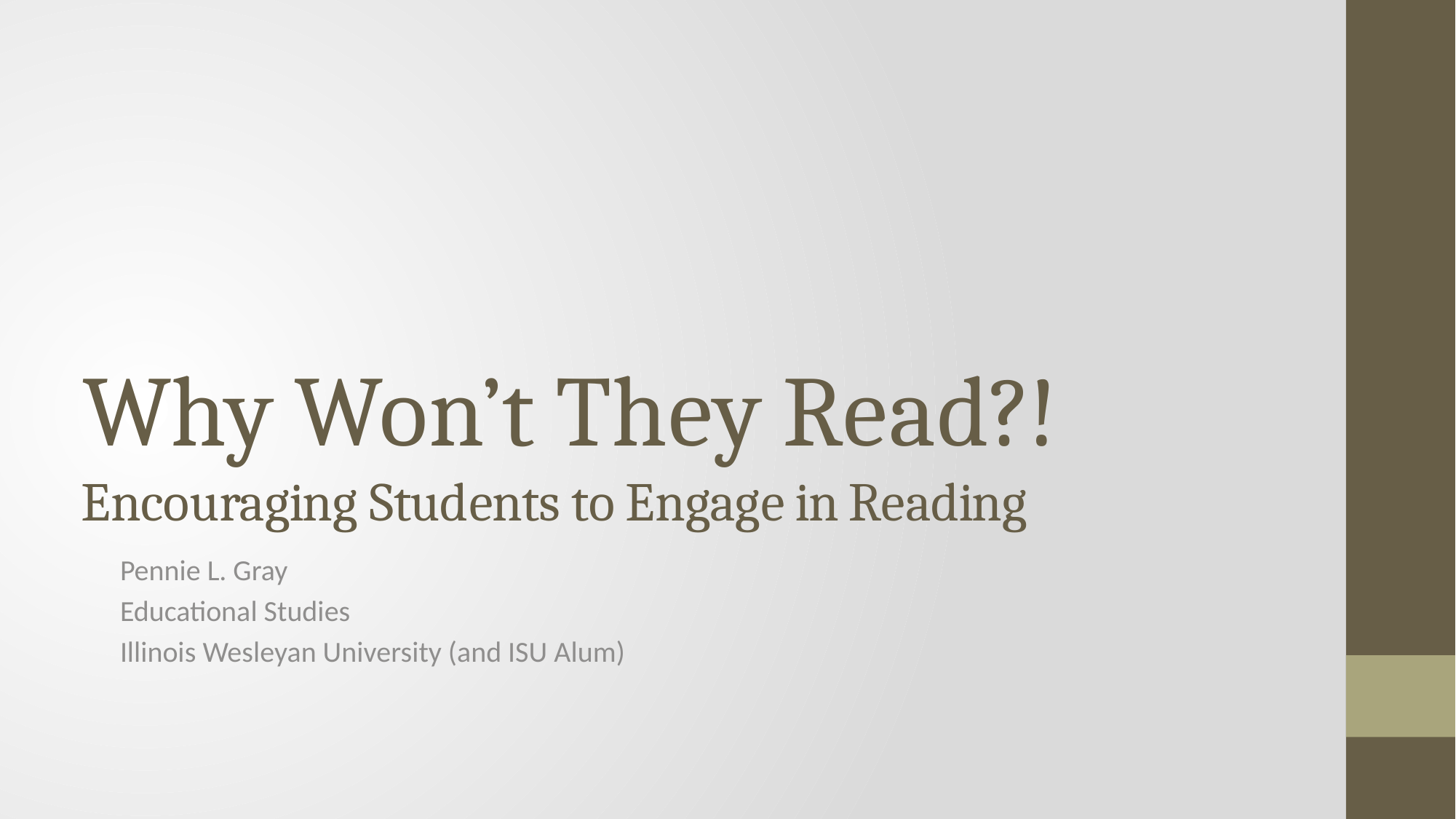

# Why Won’t They Read?! Encouraging Students to Engage in Reading
Pennie L. Gray
Educational Studies
Illinois Wesleyan University (and ISU Alum)